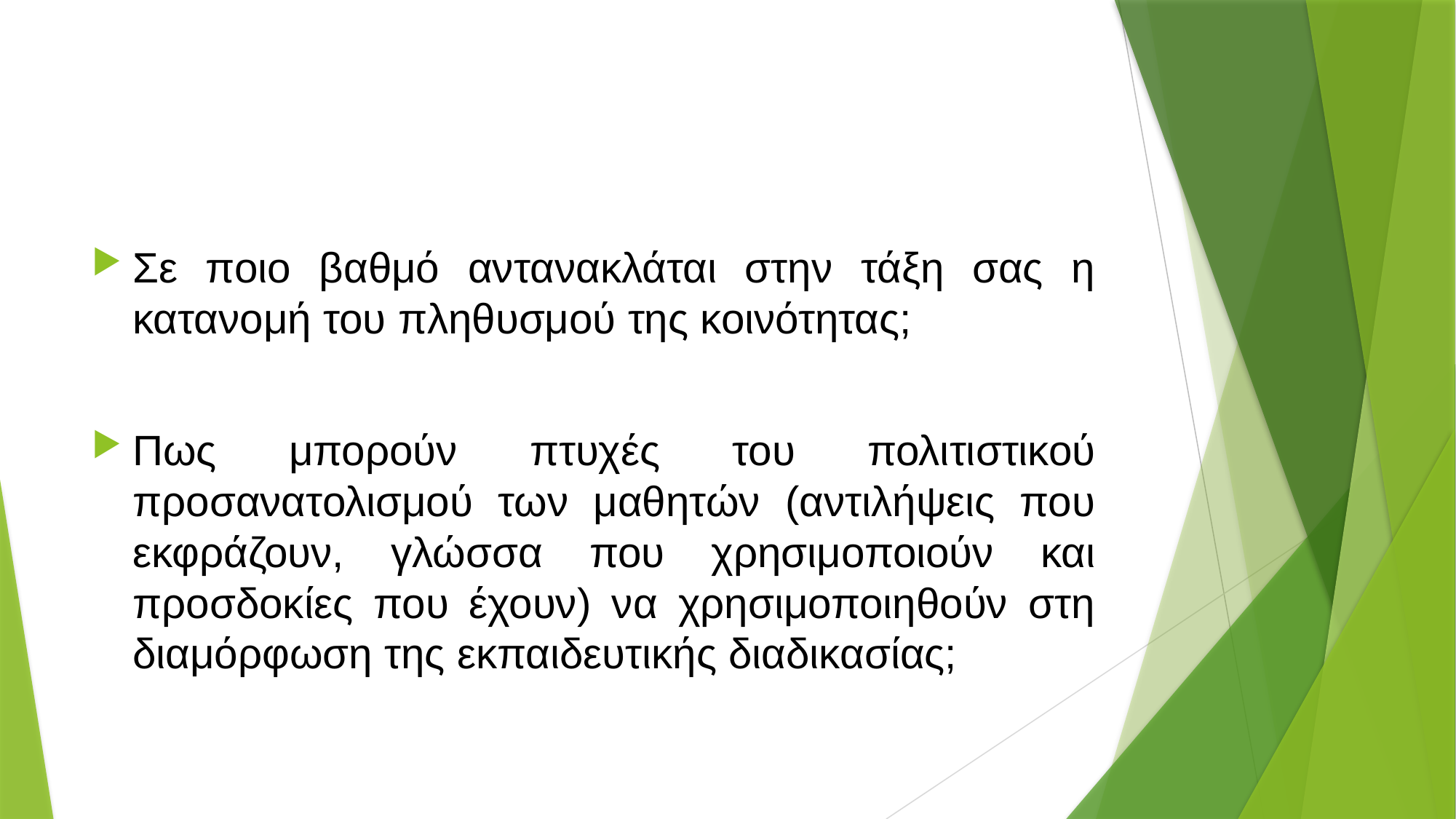

Σε ποιο βαθμό αντανακλάται στην τάξη σας η κατανομή του πληθυσμού της κοινότητας;

Πως μπορούν πτυχές του πολιτιστικού προσανατολισμού των μαθητών (αντιλήψεις που εκφράζουν, γλώσσα που χρησιμοποιούν και προσδοκίες που έχουν) να χρησιμοποιηθούν στη διαμόρφωση της εκπαιδευτικής διαδικασίας;